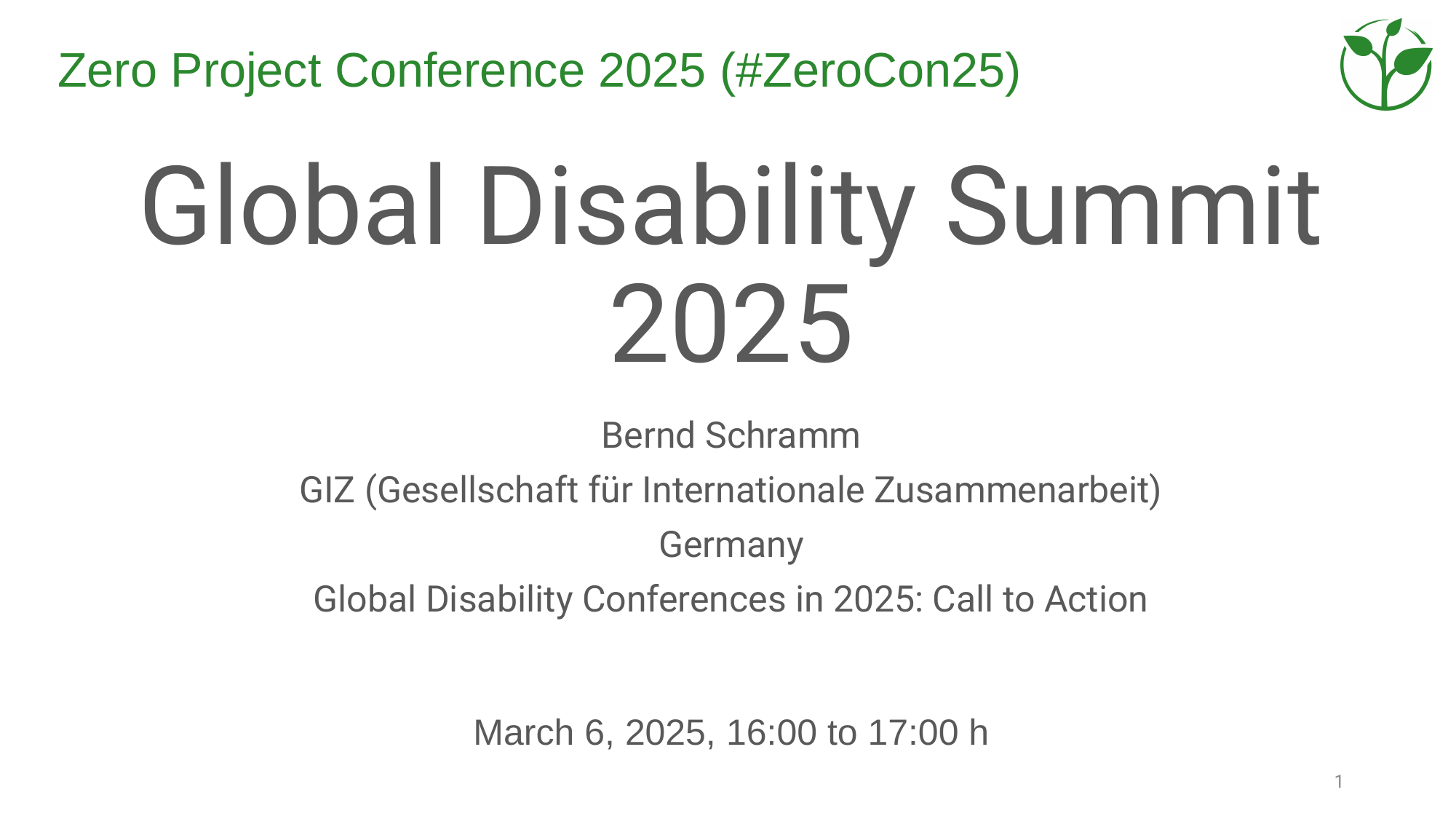

# Global Disability Summit 2025
Bernd Schramm
GIZ (Gesellschaft für Internationale Zusammenarbeit)
Germany
Global Disability Conferences in 2025: Call to Action
March 6, 2025, 16:00 to 17:00 h
1